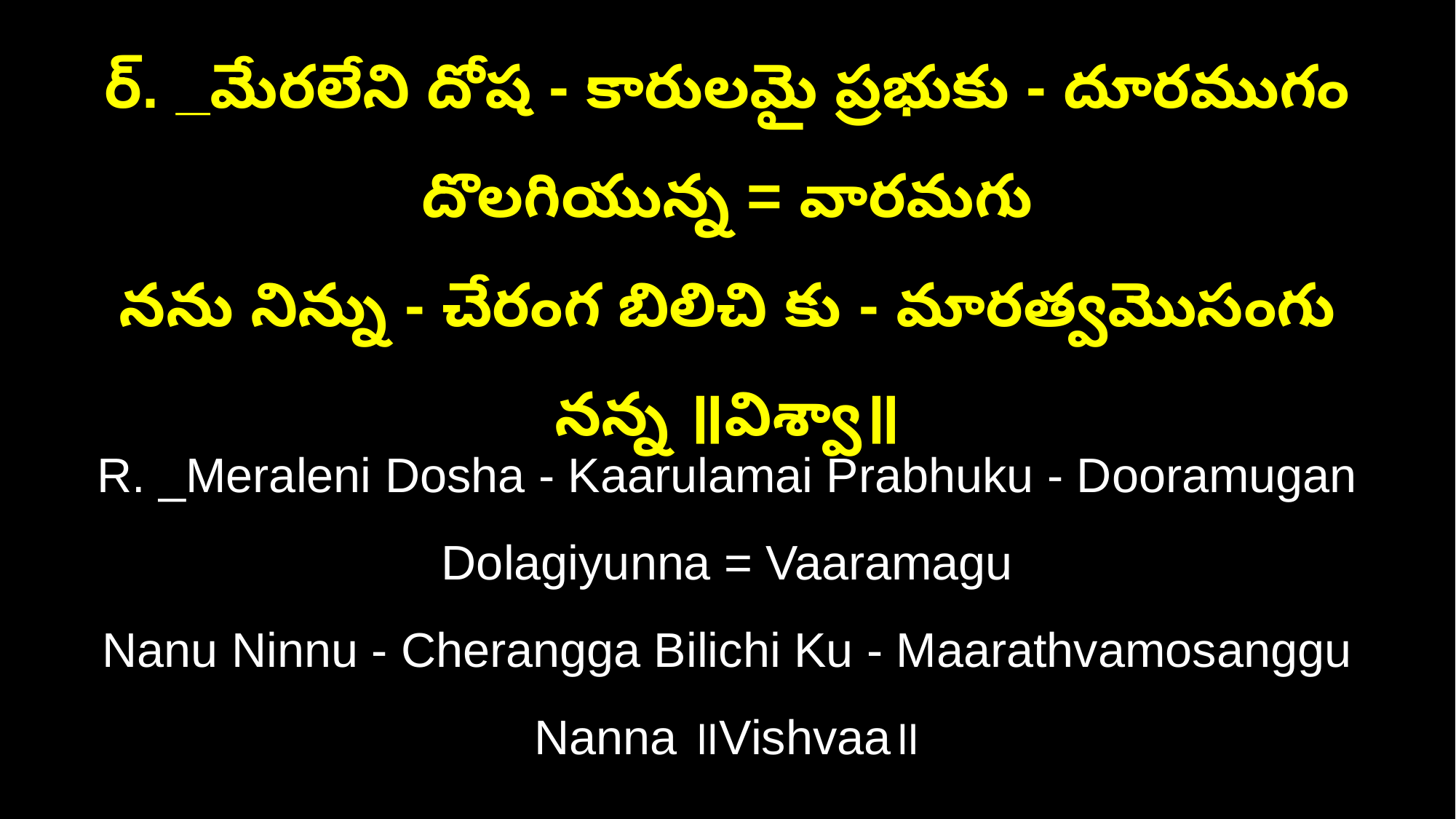

ర్‌. _మేరలేని దోష - కారులమై ప్రభుకు - దూరముగం దొలగియున్న = వారమగు
నను నిన్ను - చేరంగ బిలిచి కు - మారత్వమొసంగు నన్న ॥విశ్వా॥
R. _Meraleni Dosha - Kaarulamai Prabhuku - Dooramugan Dolagiyunna = Vaaramagu
Nanu Ninnu - Cherangga Bilichi Ku - Maarathvamosanggu Nanna ॥Vishvaa॥